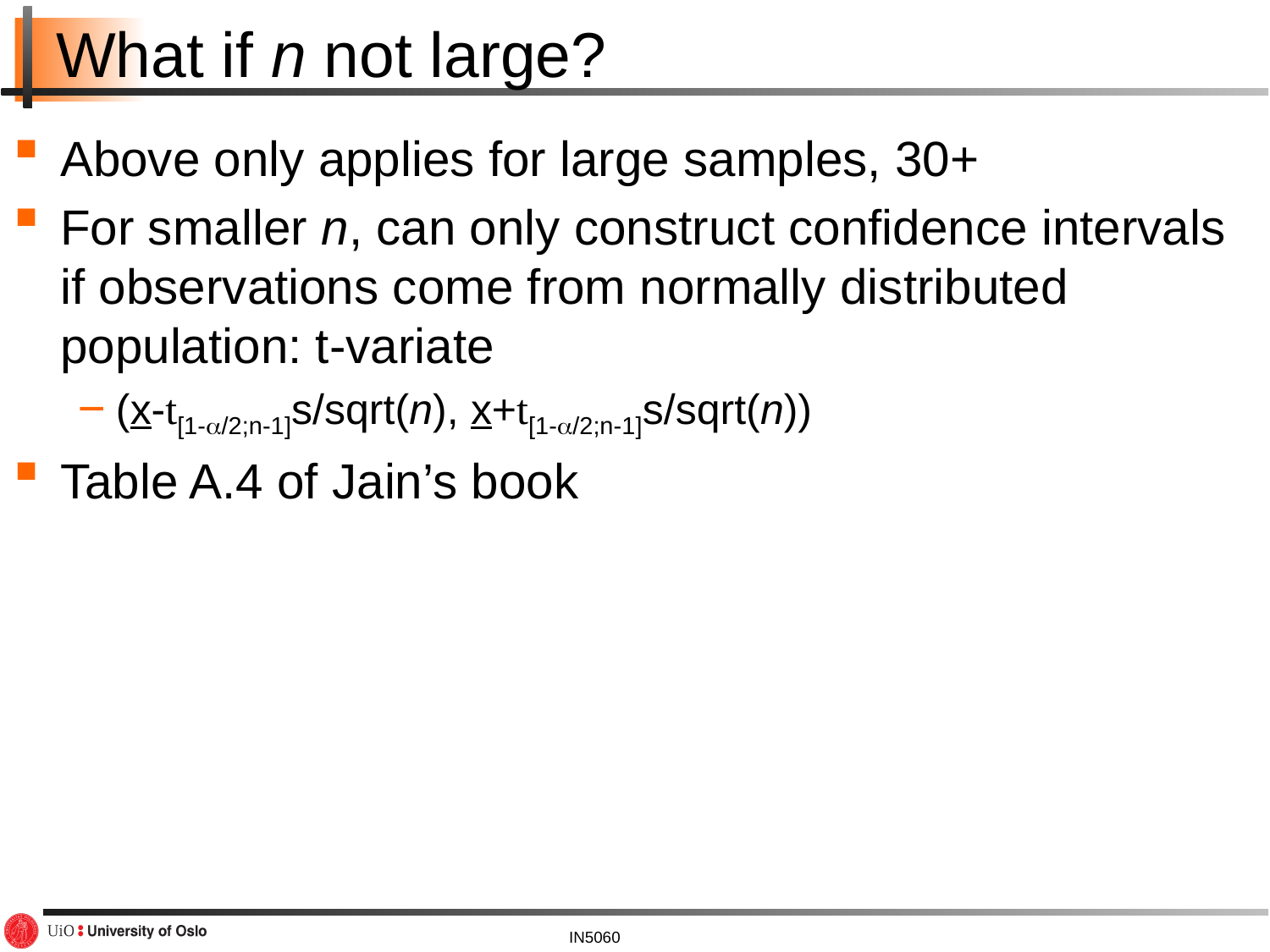

# What if n not large?
Above only applies for large samples, 30+
For smaller n, can only construct confidence intervals if observations come from normally distributed population: t-variate
(x-t[1-α/2;n-1]s/sqrt(n), x+t[1-α/2;n-1]s/sqrt(n))
Table A.4 of Jain’s book